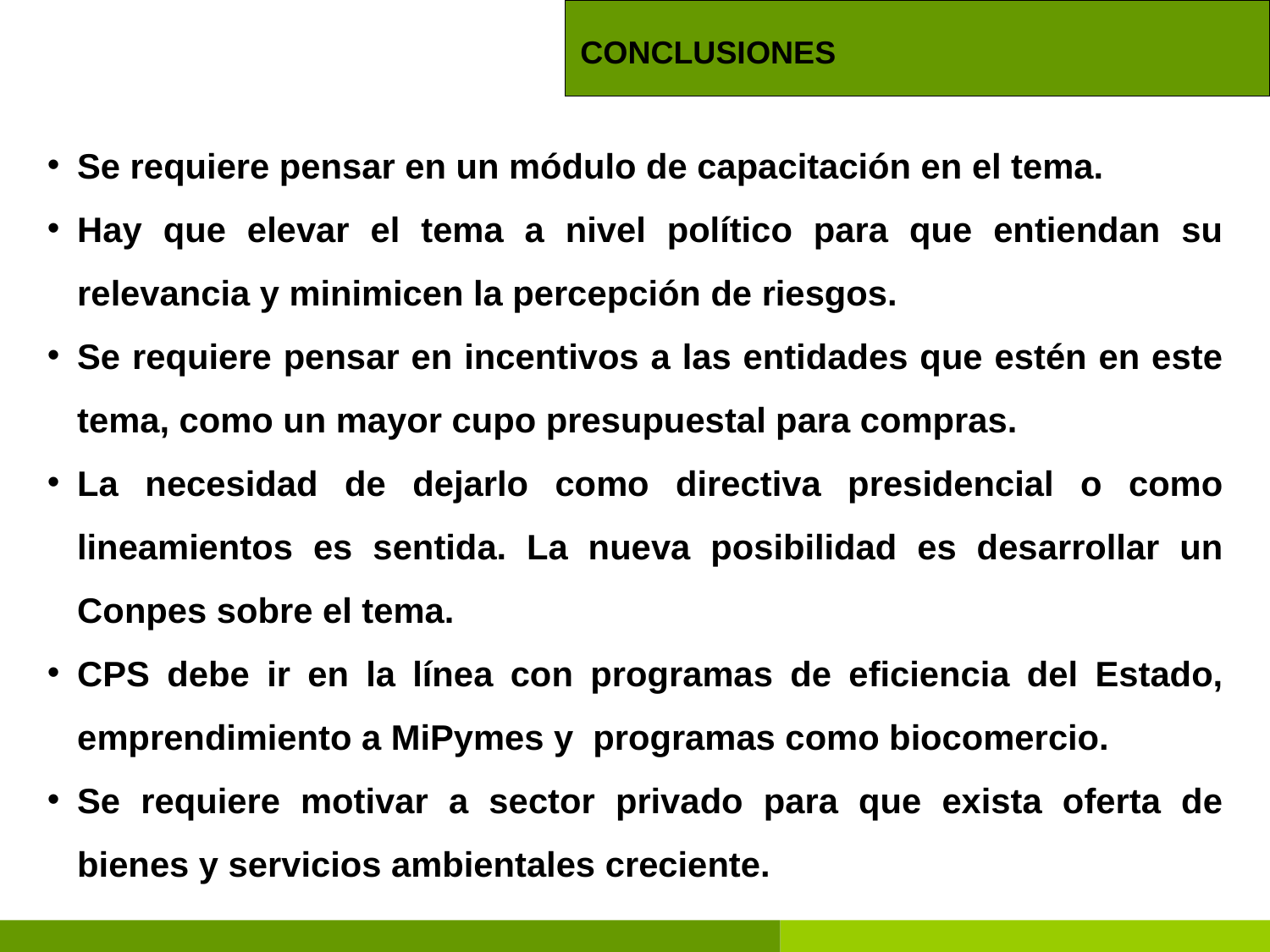

CONCLUSIONES
Se requiere pensar en un módulo de capacitación en el tema.
Hay que elevar el tema a nivel político para que entiendan su relevancia y minimicen la percepción de riesgos.
Se requiere pensar en incentivos a las entidades que estén en este tema, como un mayor cupo presupuestal para compras.
La necesidad de dejarlo como directiva presidencial o como lineamientos es sentida. La nueva posibilidad es desarrollar un Conpes sobre el tema.
CPS debe ir en la línea con programas de eficiencia del Estado, emprendimiento a MiPymes y  programas como biocomercio.
Se requiere motivar a sector privado para que exista oferta de bienes y servicios ambientales creciente.